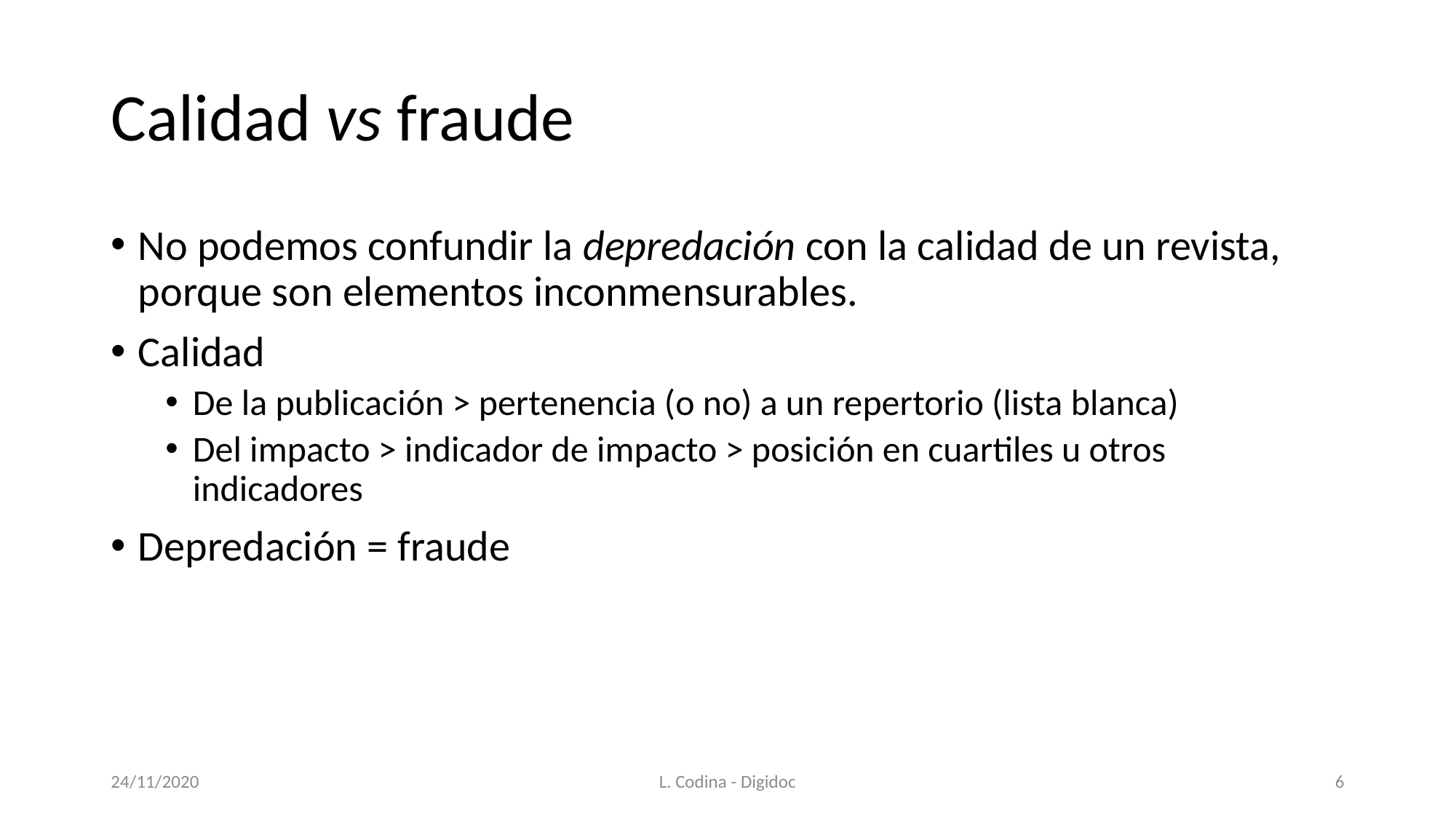

# Calidad vs fraude
No podemos confundir la depredación con la calidad de un revista, porque son elementos inconmensurables.
Calidad
De la publicación > pertenencia (o no) a un repertorio (lista blanca)
Del impacto > indicador de impacto > posición en cuartiles u otros indicadores
Depredación = fraude
24/11/2020
L. Codina - Digidoc
6